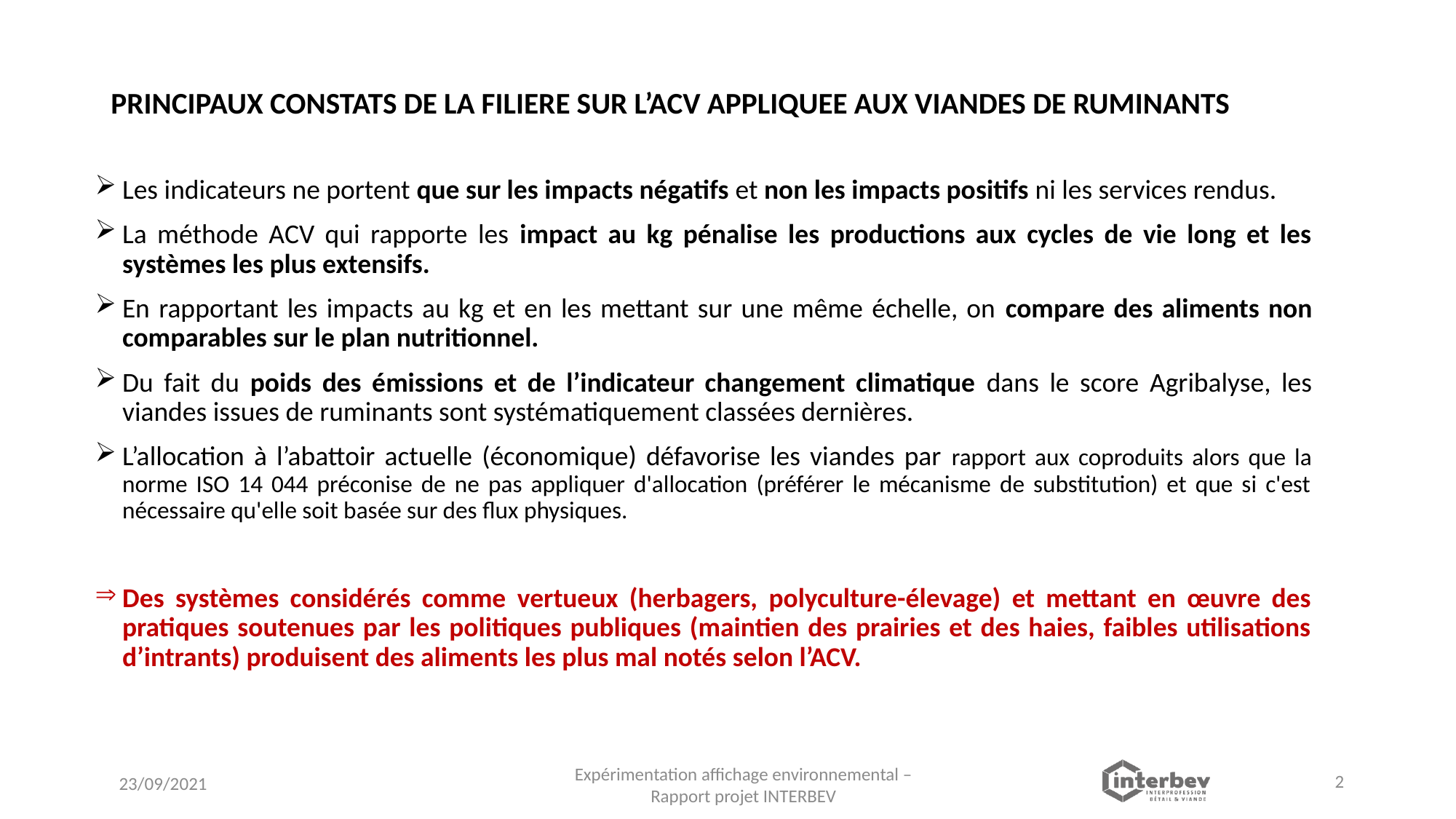

# PRINCIPAUX CONSTATS DE LA FILIERE SUR L’ACV APPLIQUEE AUX VIANDES DE RUMINANTS
Les indicateurs ne portent que sur les impacts négatifs et non les impacts positifs ni les services rendus.
La méthode ACV qui rapporte les impact au kg pénalise les productions aux cycles de vie long et les systèmes les plus extensifs.
En rapportant les impacts au kg et en les mettant sur une même échelle, on compare des aliments non comparables sur le plan nutritionnel.
Du fait du poids des émissions et de l’indicateur changement climatique dans le score Agribalyse, les viandes issues de ruminants sont systématiquement classées dernières.
L’allocation à l’abattoir actuelle (économique) défavorise les viandes par rapport aux coproduits alors que la norme ISO 14 044 préconise de ne pas appliquer d'allocation (préférer le mécanisme de substitution) et que si c'est nécessaire qu'elle soit basée sur des flux physiques.

Des systèmes considérés comme vertueux (herbagers, polyculture-élevage) et mettant en œuvre des pratiques soutenues par les politiques publiques (maintien des prairies et des haies, faibles utilisations d’intrants) produisent des aliments les plus mal notés selon l’ACV.

23/09/2021
Expérimentation affichage environnemental –
Rapport projet INTERBEV